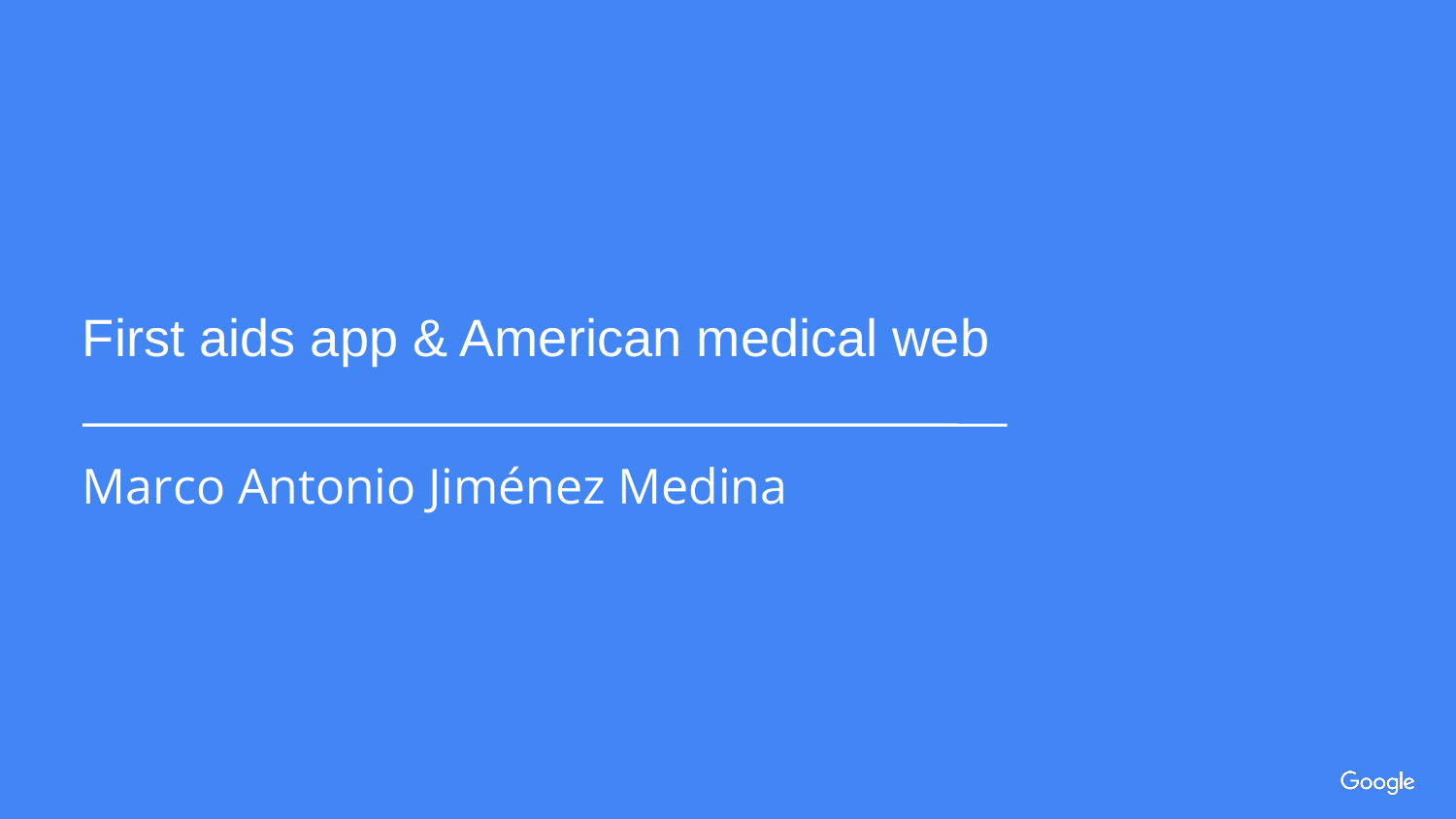

First aids app & American medical web

Marco Antonio Jiménez Medina